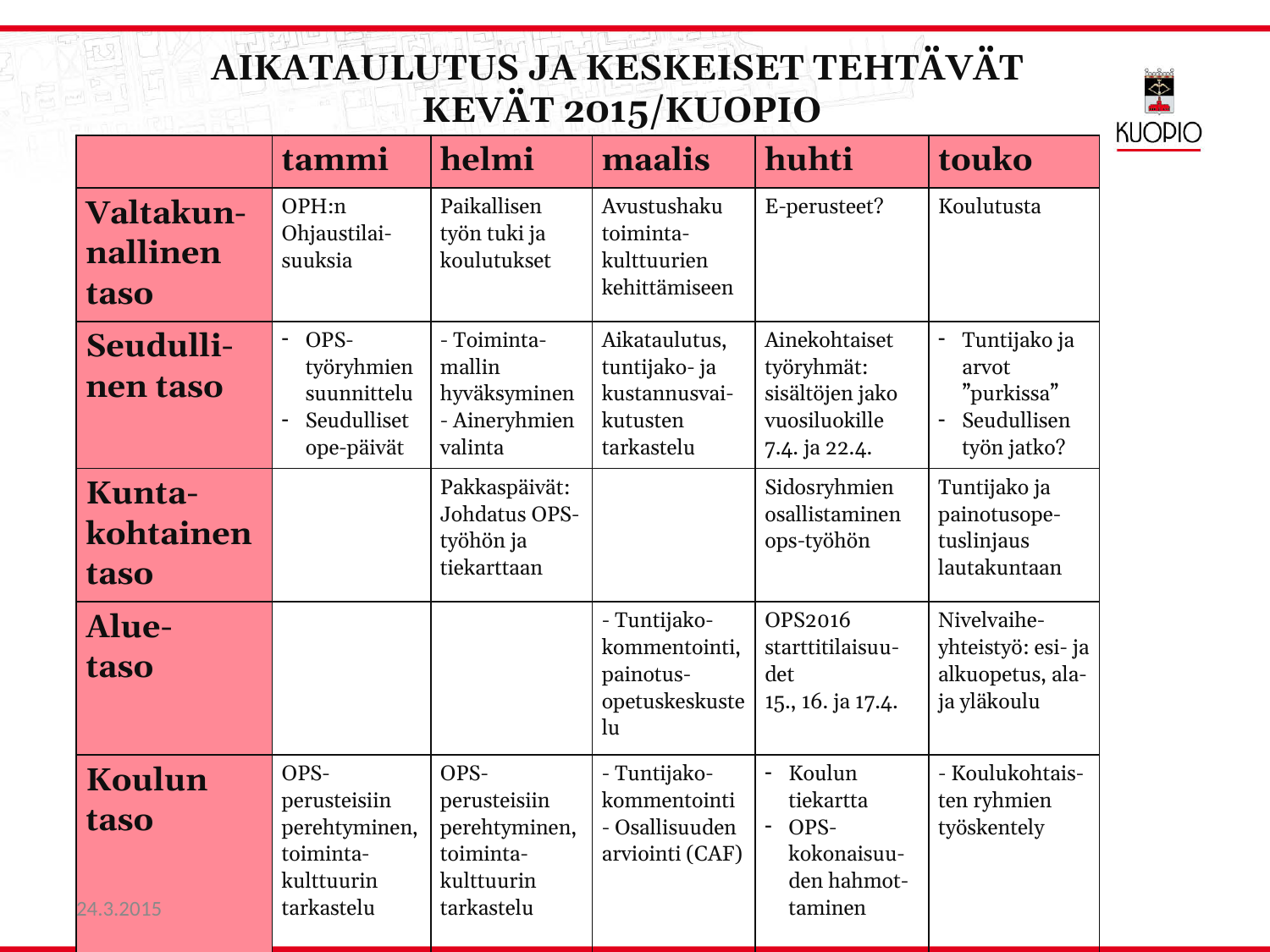

# Aikataulutus ja keskeiset tehtävät kevät 2015/kuopio
|  | tammi | helmi | maalis | huhti | touko |
| --- | --- | --- | --- | --- | --- |
| Valtakun-nallinen taso | OPH:n Ohjaustilai-suuksia | Paikallisen työn tuki ja koulutukset | Avustushaku toiminta-kulttuurien kehittämiseen | E-perusteet? | Koulutusta |
| Seudulli-nen taso | OPS-työryhmien suunnittelu Seudulliset ope-päivät | - Toiminta-mallin hyväksyminen - Aineryhmien valinta | Aikataulutus, tuntijako- ja kustannusvai-kutusten tarkastelu | Ainekohtaiset työryhmät: sisältöjen jako vuosiluokille 7.4. ja 22.4. | Tuntijako ja arvot ”purkissa” Seudullisen työn jatko? |
| Kunta-kohtainen taso |  | Pakkaspäivät: Johdatus OPS-työhön ja tiekarttaan |  | Sidosryhmien osallistaminen ops-työhön | Tuntijako ja painotusope-tuslinjaus lautakuntaan |
| Alue- taso |  |  | - Tuntijako-kommentointi, painotus-opetuskeskustelu | OPS2016 starttitilaisuu-det 15., 16. ja 17.4. | Nivelvaihe-yhteistyö: esi- ja alkuopetus, ala- ja yläkoulu |
| Koulun taso | OPS-perusteisiin perehtyminen, toiminta-kulttuurin tarkastelu | OPS-perusteisiin perehtyminen, toiminta-kulttuurin tarkastelu | - Tuntijako-kommentointi - Osallisuuden arviointi (CAF) | Koulun tiekartta OPS-kokonaisuu-den hahmot-taminen | - Koulukohtais-ten ryhmien työskentely |
24.3.2015